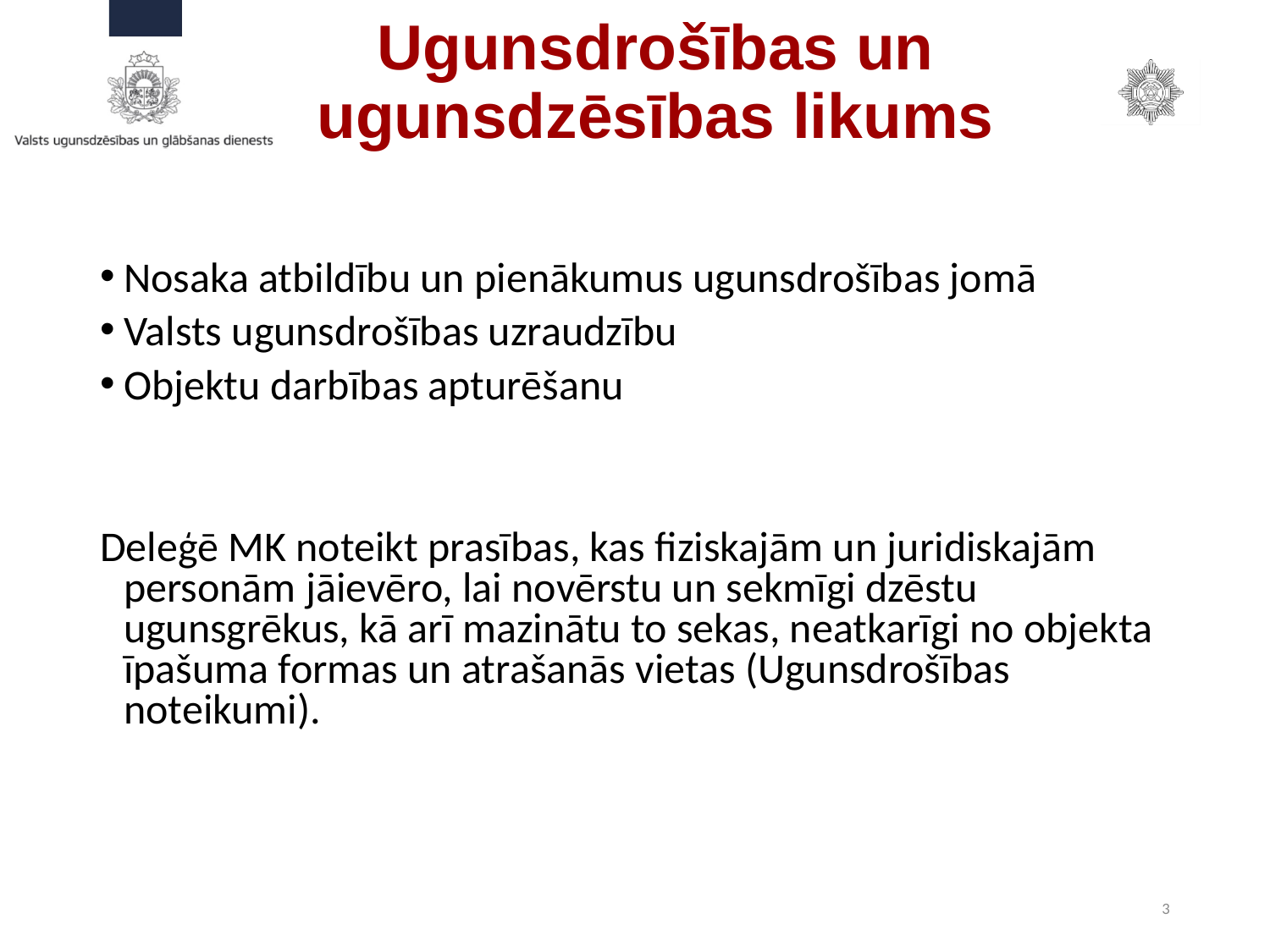

# Ugunsdrošības un ugunsdzēsības likums
Nosaka atbildību un pienākumus ugunsdrošības jomā
Valsts ugunsdrošības uzraudzību
Objektu darbības apturēšanu

Deleģē MK noteikt prasības, kas fiziskajām un juridiskajām personām jāievēro, lai novērstu un sekmīgi dzēstu ugunsgrēkus, kā arī mazinātu to sekas, neatkarīgi no objekta īpašuma formas un atrašanās vietas (Ugunsdrošības noteikumi).

3